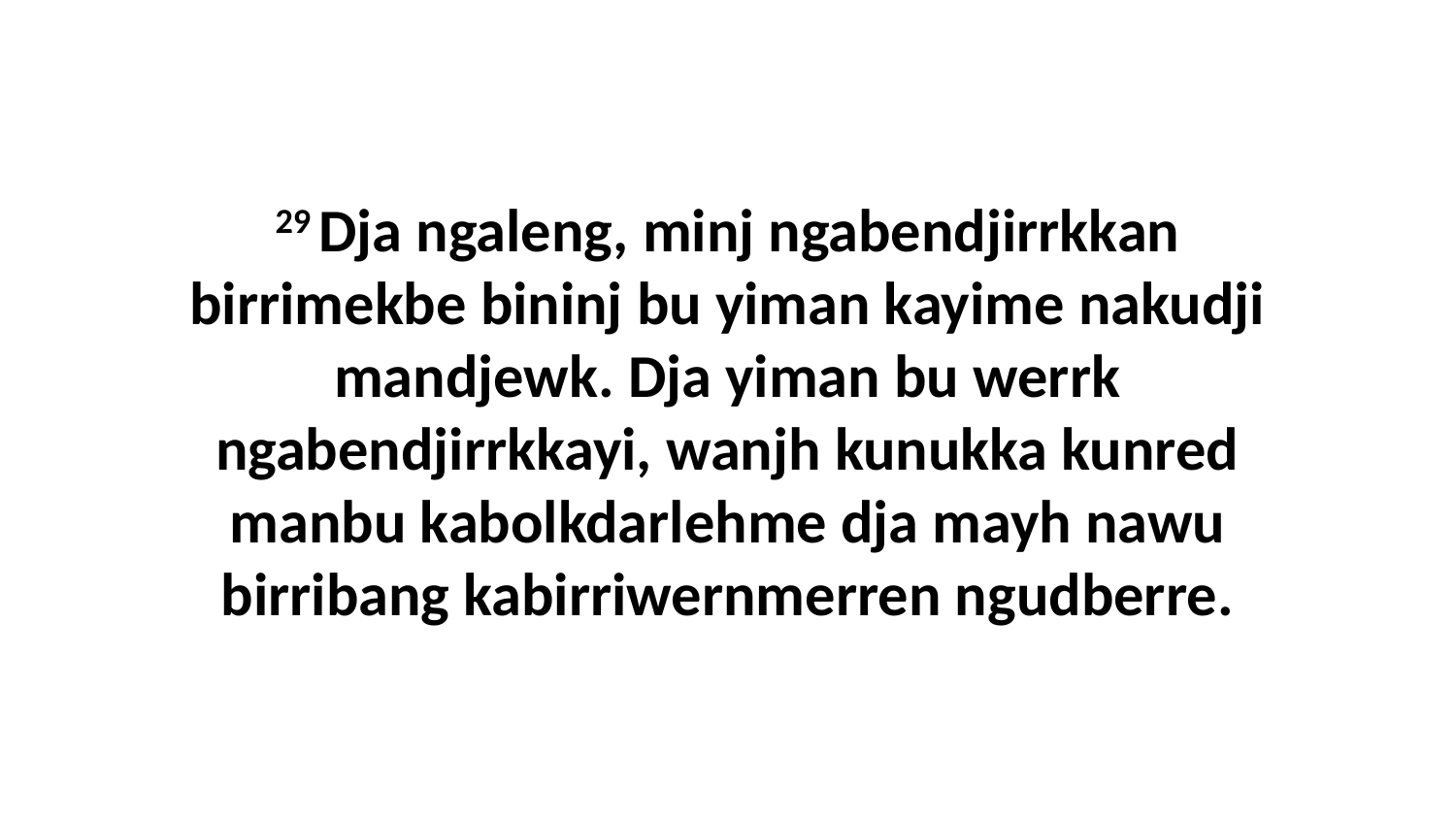

29 Dja ngaleng, minj ngabendjirrkkan birrimekbe bininj bu yiman kayime nakudji mandjewk. Dja yiman bu werrk ngabendjirrkkayi, wanjh kunukka kunred manbu kabolkdarlehme dja mayh nawu birribang kabirriwernmerren ngudberre.